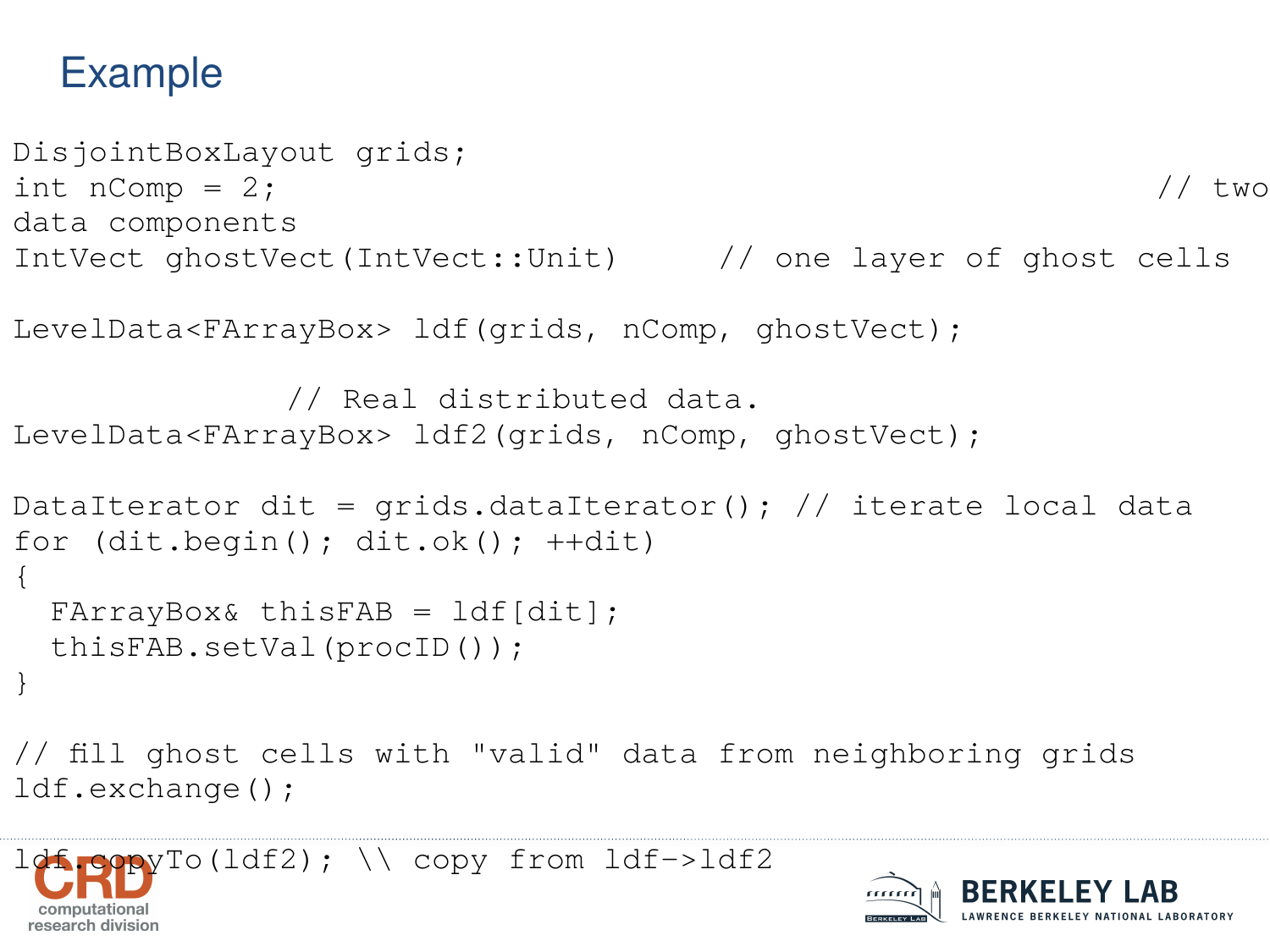

Example
DisjointBoxLayout grids;
int nComp = 2; 							// two data components
IntVect ghostVect(IntVect::Unit)     // one layer of ghost cells

LevelData<FArrayBox> ldf(grids, nComp, ghostVect);
											 // Real distributed data.
LevelData<FArrayBox> ldf2(grids, nComp, ghostVect);

DataIterator dit = grids.dataIterator(); // iterate local data
for (dit.begin(); dit.ok(); ++dit)
{
  FArrayBox& thisFAB = ldf[dit];
  thisFAB.setVal(procID());
}

// fill ghost cells with "valid" data from neighboring grids
ldf.exchange();

ldf.copyTo(ldf2); \\ copy from ldf->ldf2